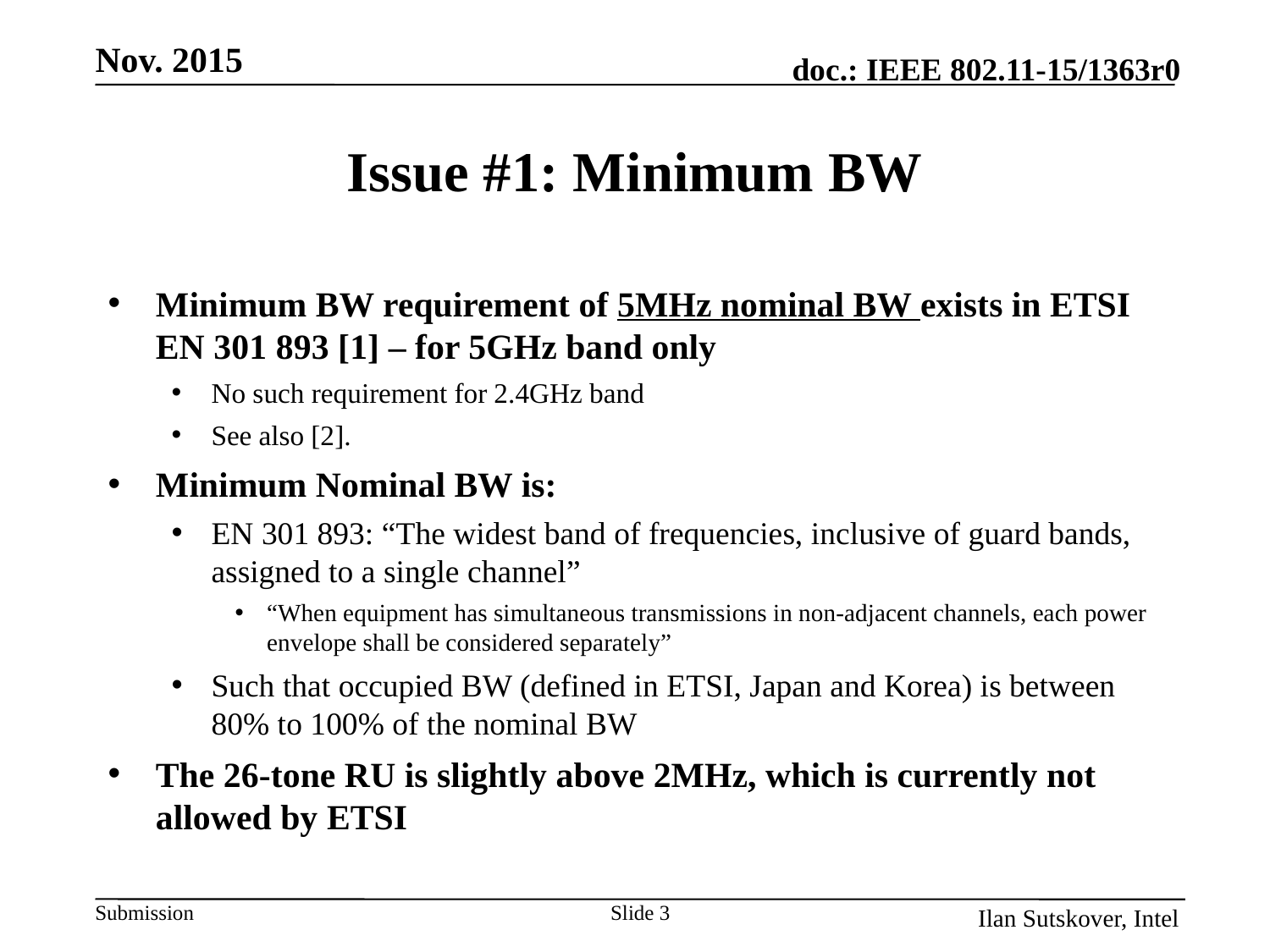

Nov. 2015
# Issue #1: Minimum BW
Minimum BW requirement of 5MHz nominal BW exists in ETSI EN 301 893 [1] – for 5GHz band only
No such requirement for 2.4GHz band
See also [2].
Minimum Nominal BW is:
EN 301 893: “The widest band of frequencies, inclusive of guard bands, assigned to a single channel”
“When equipment has simultaneous transmissions in non-adjacent channels, each power envelope shall be considered separately”
Such that occupied BW (defined in ETSI, Japan and Korea) is between 80% to 100% of the nominal BW
The 26-tone RU is slightly above 2MHz, which is currently not allowed by ETSI
Slide 3